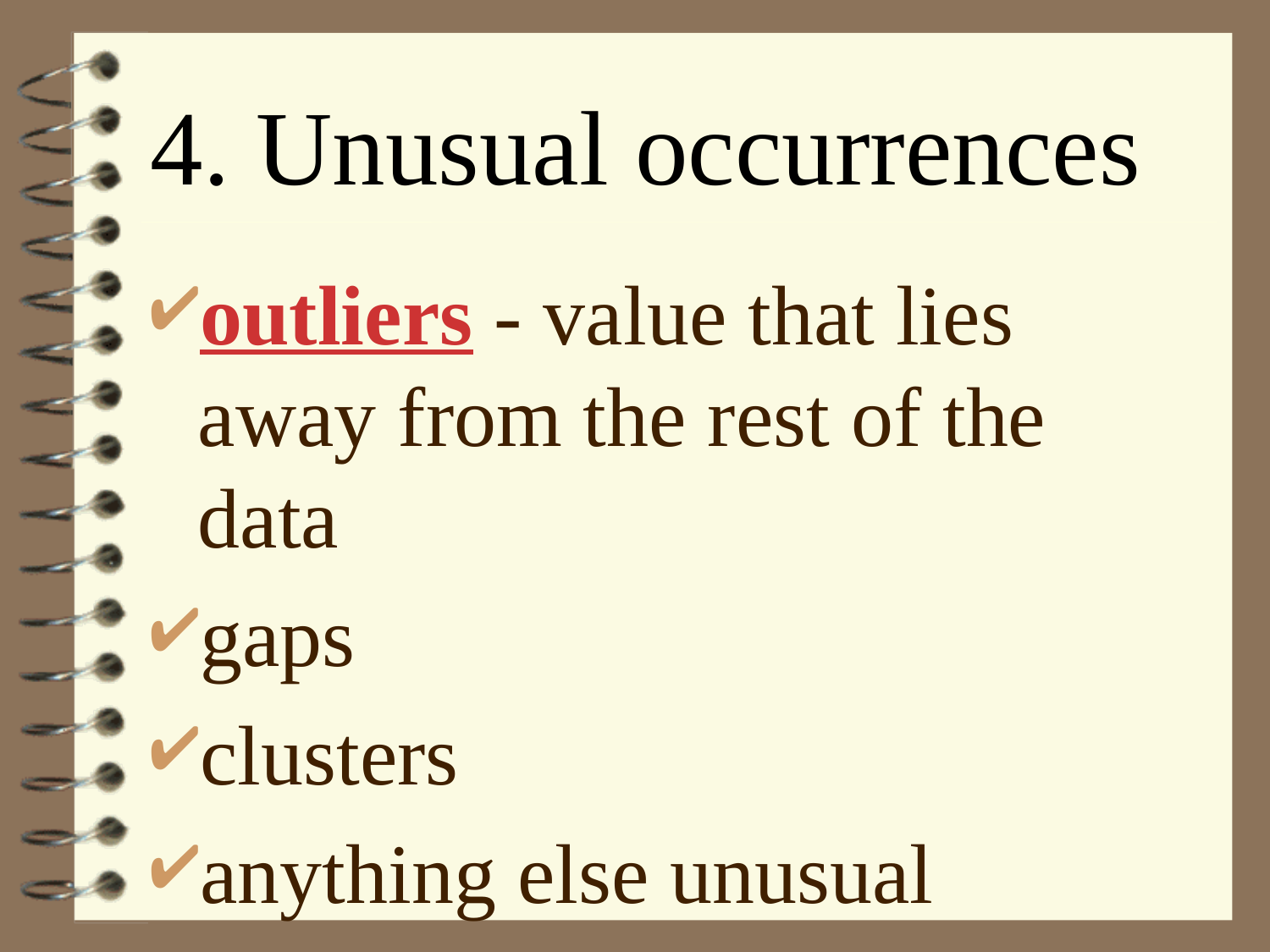

# 4. Unusual occurrences
outliers - value that lies away from the rest of the data
gaps
clusters
anything else unusual